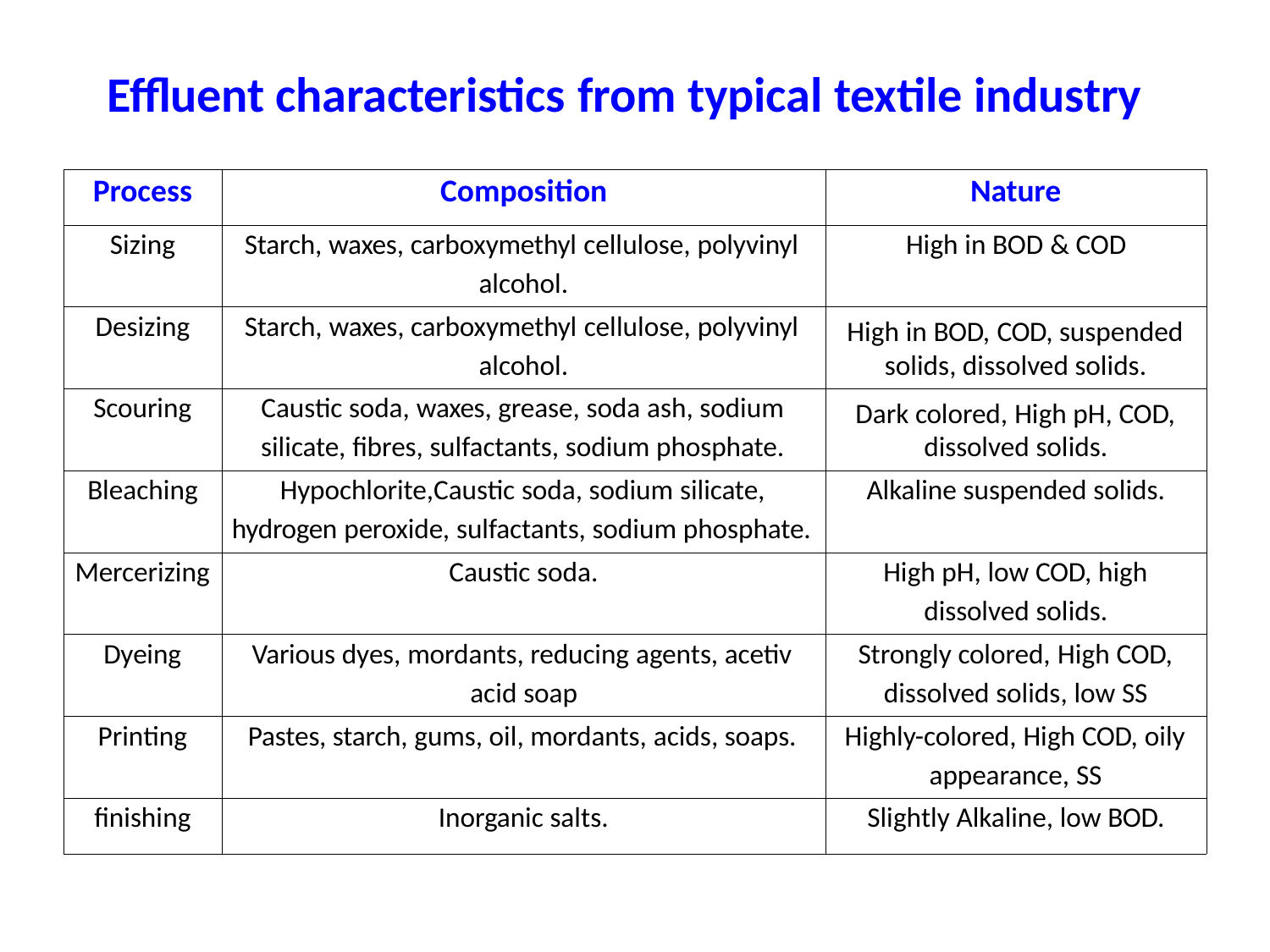

Effluent characteristics from typical textile industry

| Process | Composition | Nature |
| --- | --- | --- |
| Sizing | Starch, waxes, carboxymethyl cellulose, polyvinyl alcohol. | High in BOD & COD |
| Desizing | Starch, waxes, carboxymethyl cellulose, polyvinyl alcohol. | High in BOD, COD, suspended solids, dissolved solids. |
| Scouring | Caustic soda, waxes, grease, soda ash, sodium silicate, fibres, sulfactants, sodium phosphate. | Dark colored, High pH, COD, dissolved solids. |
| Bleaching | Hypochlorite,Caustic soda, sodium silicate, hydrogen peroxide, sulfactants, sodium phosphate. | Alkaline suspended solids. |
| Mercerizing | Caustic soda. | High pH, low COD, high dissolved solids. |
| Dyeing | Various dyes, mordants, reducing agents, acetiv acid soap | Strongly colored, High COD, dissolved solids, low SS |
| Printing | Pastes, starch, gums, oil, mordants, acids, soaps. | Highly-colored, High COD, oily appearance, SS |
| finishing | Inorganic salts. | Slightly Alkaline, low BOD. |